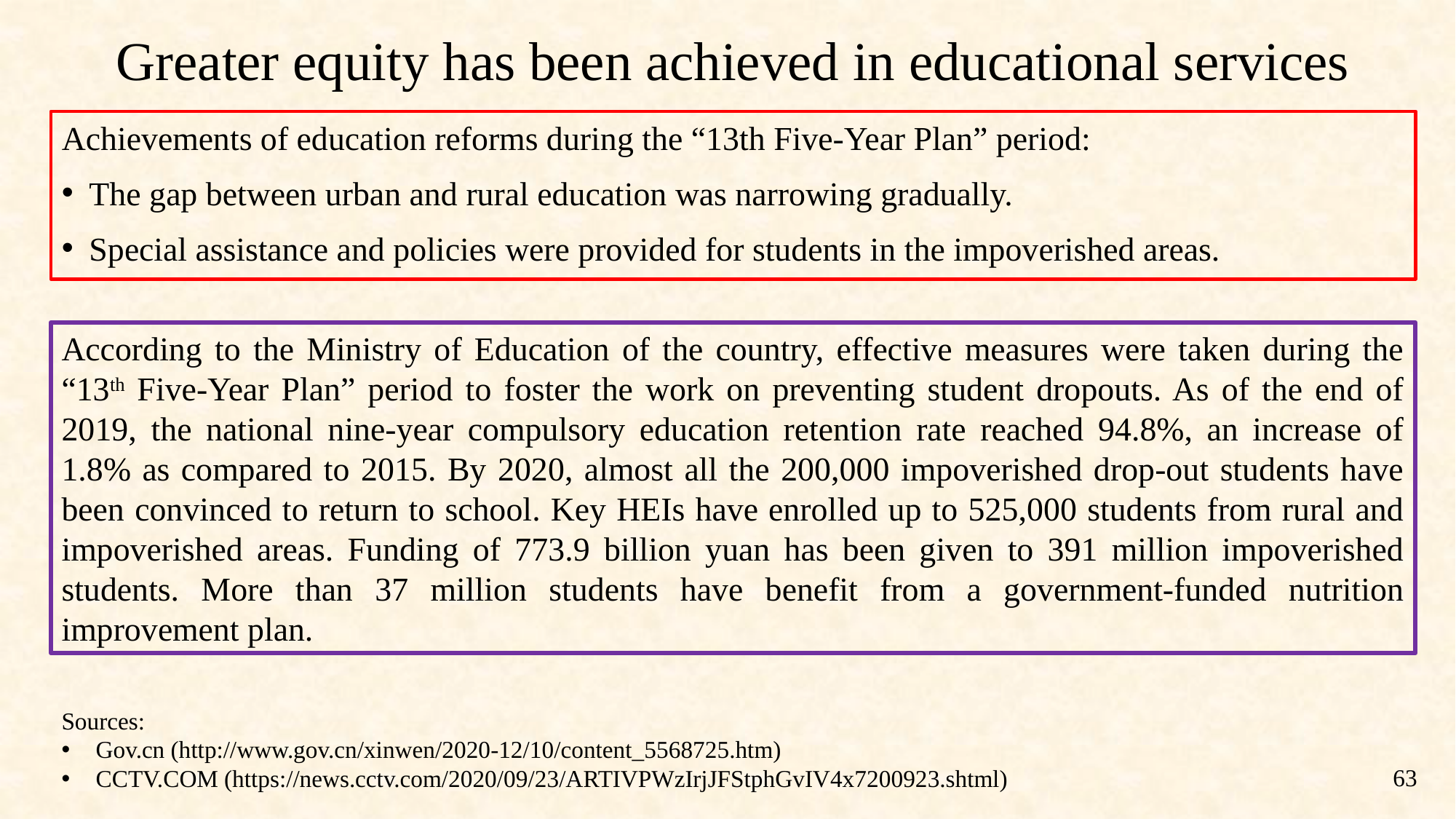

Greater equity has been achieved in educational services
Achievements of education reforms during the “13th Five-Year Plan” period:
The gap between urban and rural education was narrowing gradually.
Special assistance and policies were provided for students in the impoverished areas.
According to the Ministry of Education of the country, effective measures were taken during the “13th Five-Year Plan” period to foster the work on preventing student dropouts. As of the end of 2019, the national nine-year compulsory education retention rate reached 94.8%, an increase of 1.8% as compared to 2015. By 2020, almost all the 200,000 impoverished drop-out students have been convinced to return to school. Key HEIs have enrolled up to 525,000 students from rural and impoverished areas. Funding of 773.9 billion yuan has been given to 391 million impoverished students. More than 37 million students have benefit from a government-funded nutrition improvement plan.
Sources:
Gov.cn (http://www.gov.cn/xinwen/2020-12/10/content_5568725.htm)
CCTV.COM (https://news.cctv.com/2020/09/23/ARTIVPWzIrjJFStphGvIV4x7200923.shtml)
63